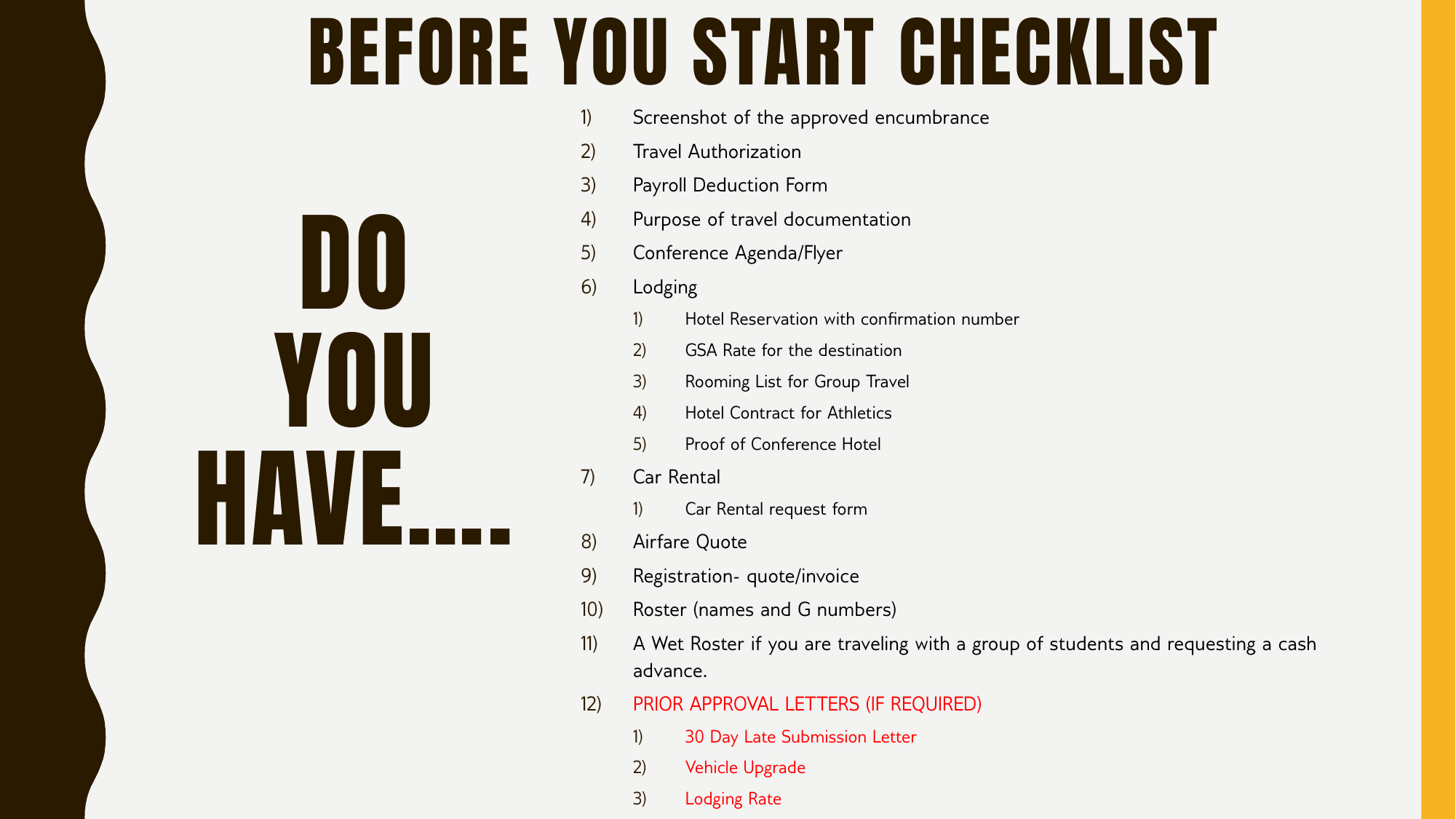

# Before you start checklist
Screenshot of the approved encumbrance
Travel Authorization
Payroll Deduction Form
Purpose of travel documentation
Conference Agenda/Flyer
Lodging
Hotel Reservation with confirmation number
GSA Rate for the destination
Rooming List for Group Travel
Hotel Contract for Athletics
Proof of Conference Hotel
Car Rental
Car Rental request form
Airfare Quote
Registration- quote/invoice
Roster (names and G numbers)
A Wet Roster if you are traveling with a group of students and requesting a cash advance.
PRIOR APPROVAL LETTERS (IF REQUIRED)
30 Day Late Submission Letter
Vehicle Upgrade
Lodging Rate

DO
YOU
HAVE….